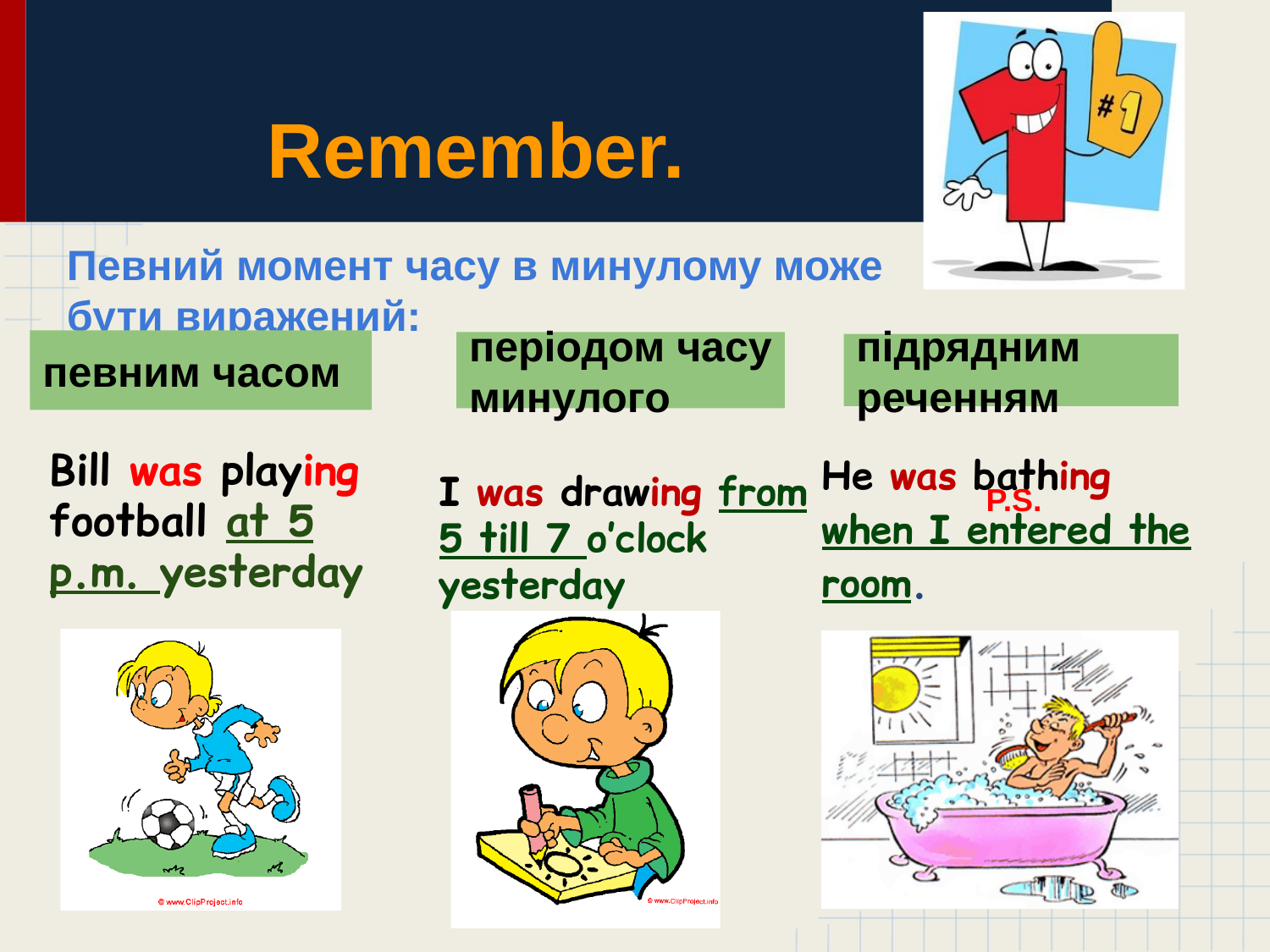

# Remember.
Певний момент часу в минулому може бути виражений:
певним часом
періодом часу минулого
підрядним реченням
I was drawing from 5 till 7 o’clock yesterday
Bill was playing football at 5 p.m. yesterday
He was bathing
when I entered the room.

P.S.